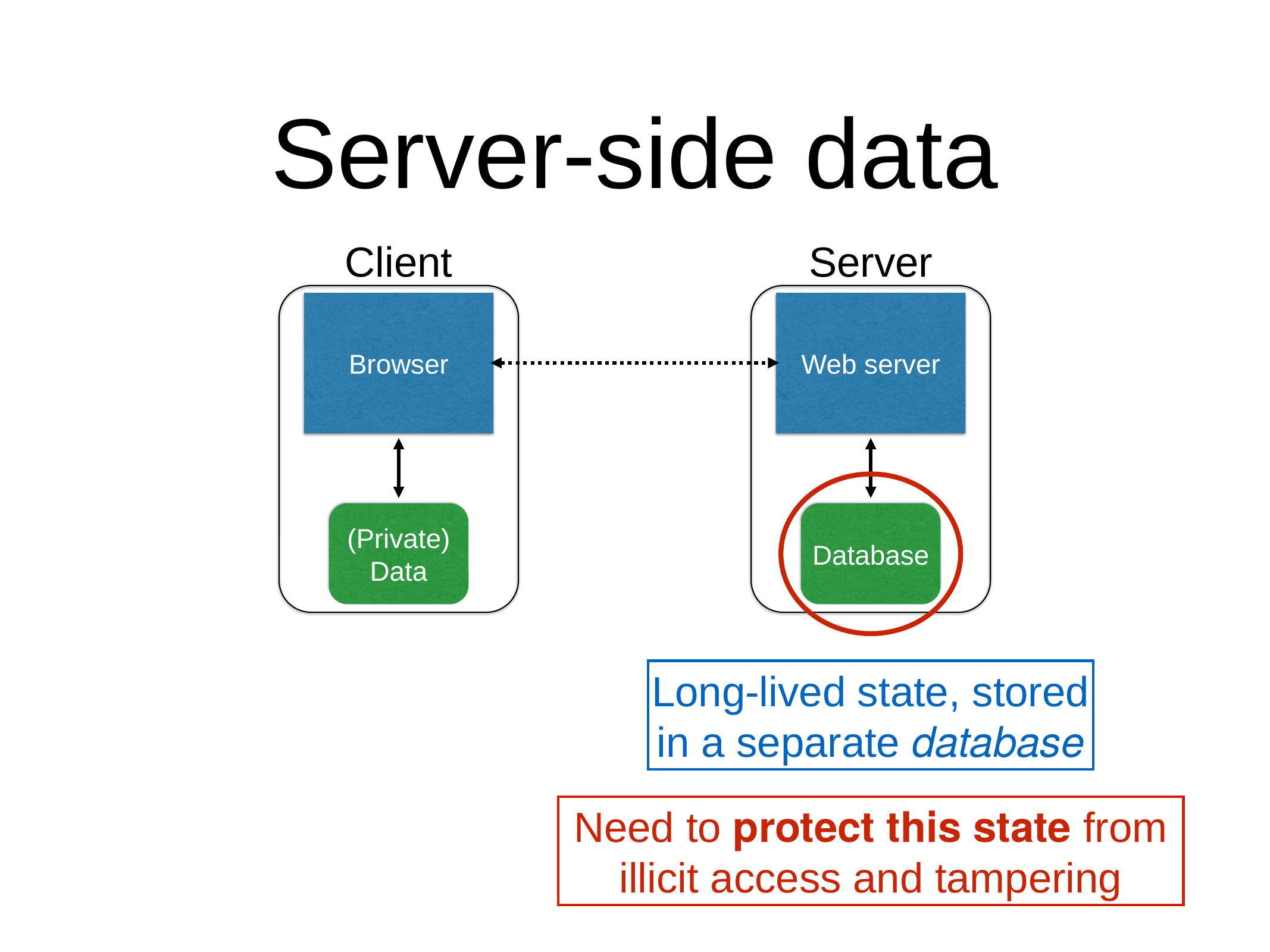

# Server-side data
Client
Server

Browser
Web server

(Private)
Data
Database
Long-lived state, stored
in a separate database
Need to protect this state from illicit access and tampering